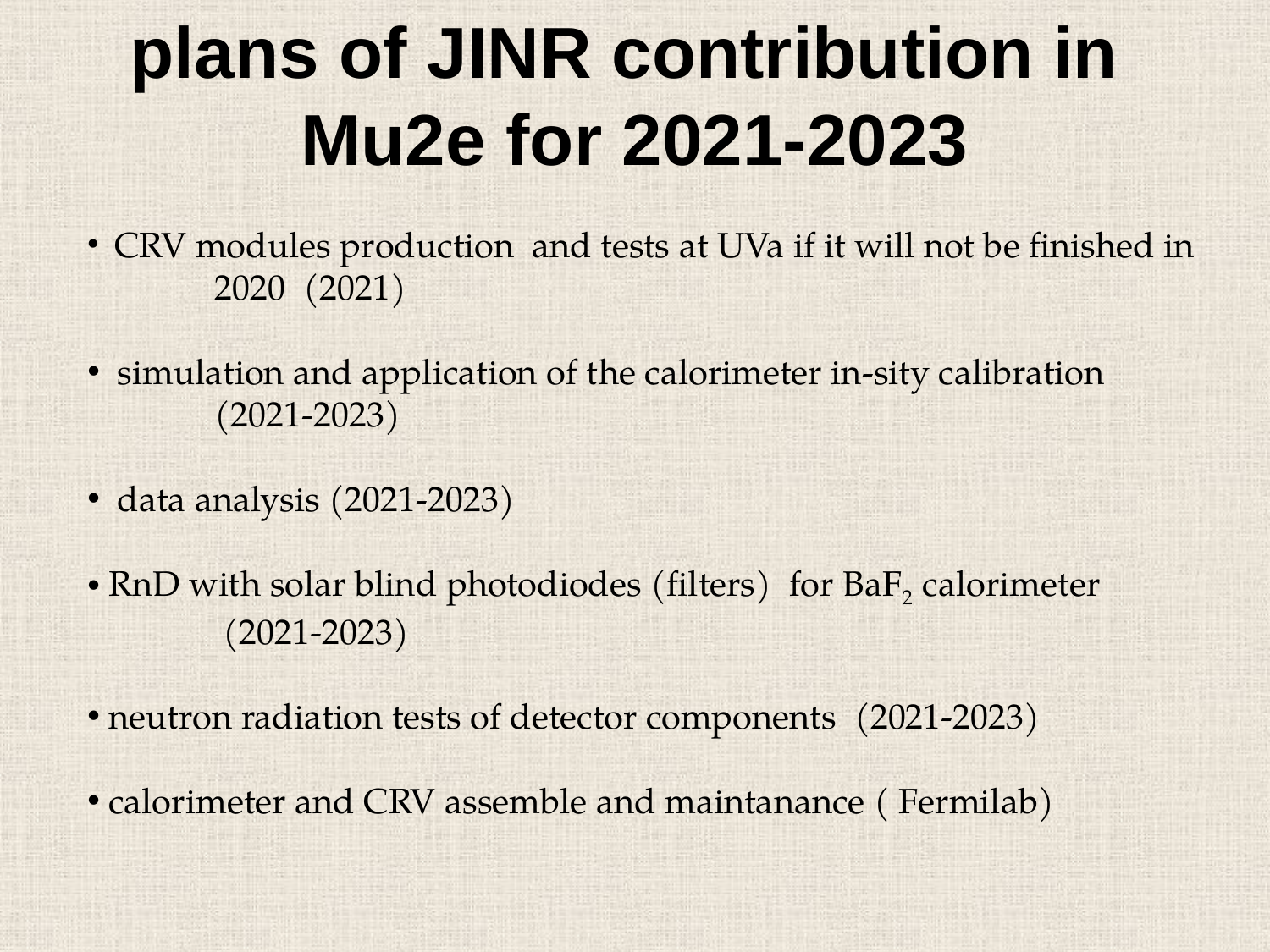

plans of JINR contribution in
 Mu2e for 2021-2023
  CRV modules production  and tests at UVa if it will not be finished in 	2020  (2021)

  simulation and application of the calorimeter in-sity calibration
	(2021-2023)

  data analysis (2021-2023)

 RnD with solar blind photodiodes (filters)  for BaF2  calorimeter
	 (2021-2023)

 neutron radiation tests of detector components  (2021-2023)

 calorimeter and CRV assemble and maintanance ( Fermilab)